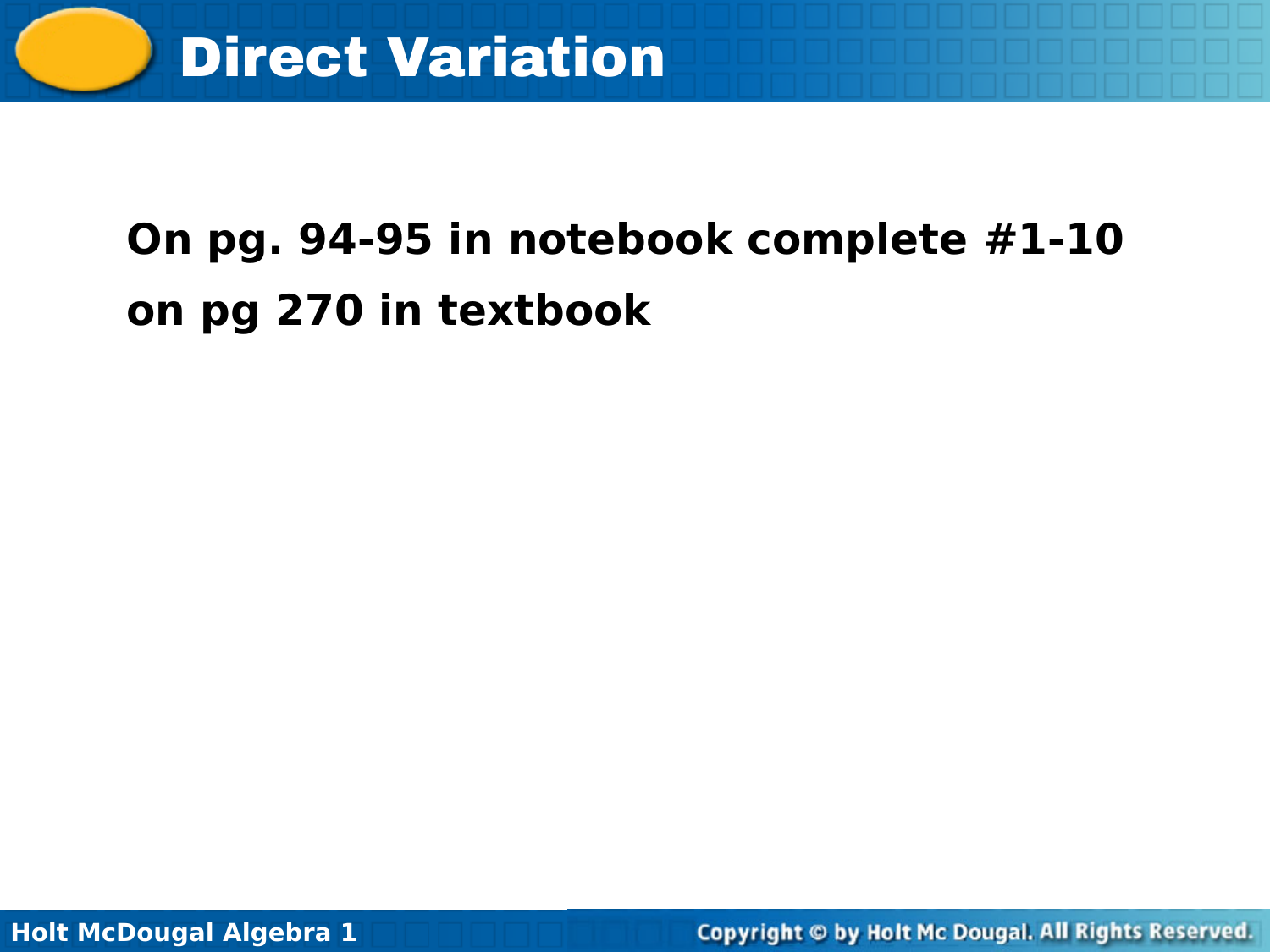

On pg. 94-95 in notebook complete #1-10
on pg 270 in textbook